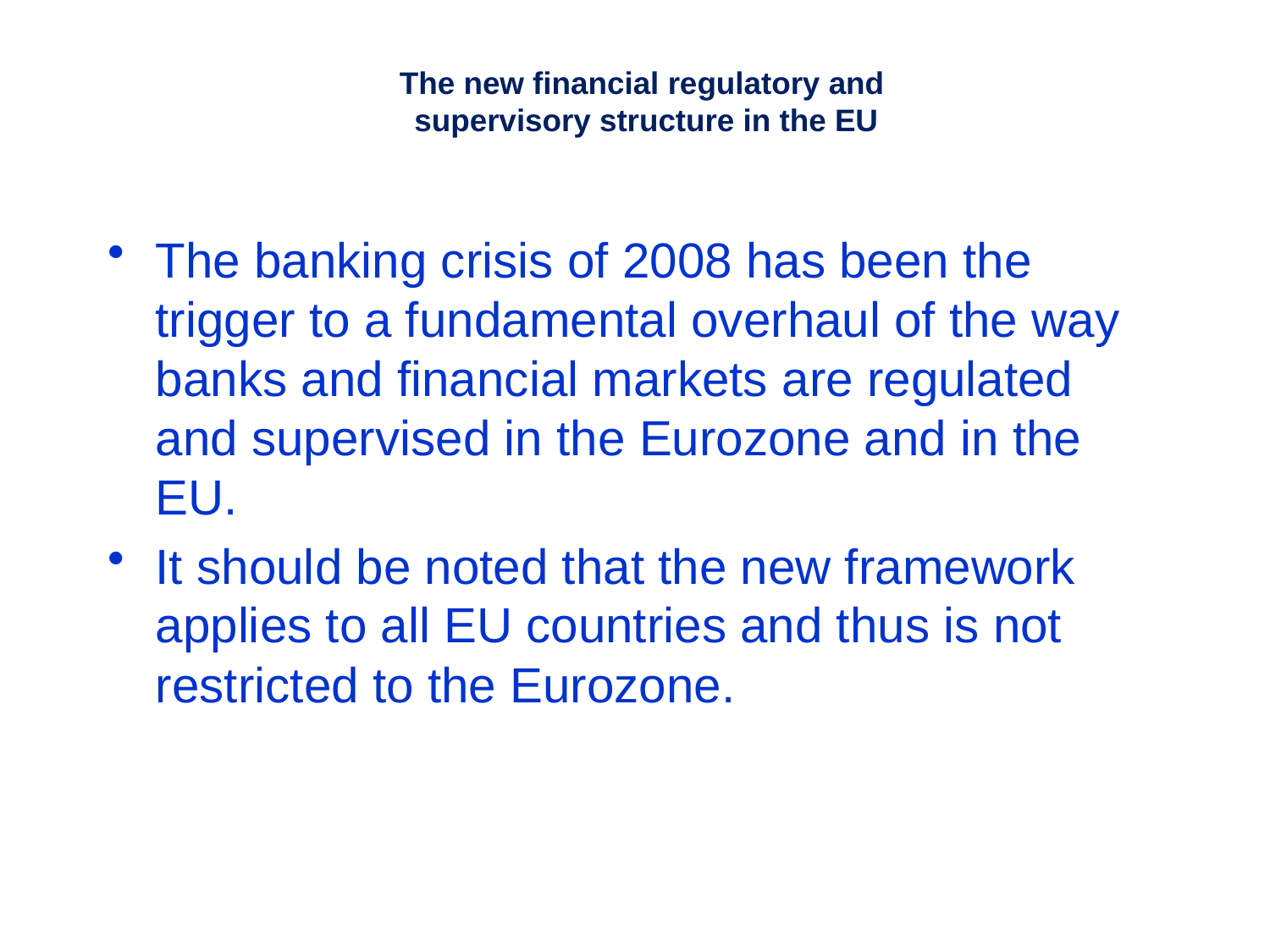

# The new financial regulatory and supervisory structure in the EU
The banking crisis of 2008 has been the trigger to a fundamental overhaul of the way banks and financial markets are regulated and supervised in the Eurozone and in the EU.
It should be noted that the new framework applies to all EU countries and thus is not restricted to the Eurozone.